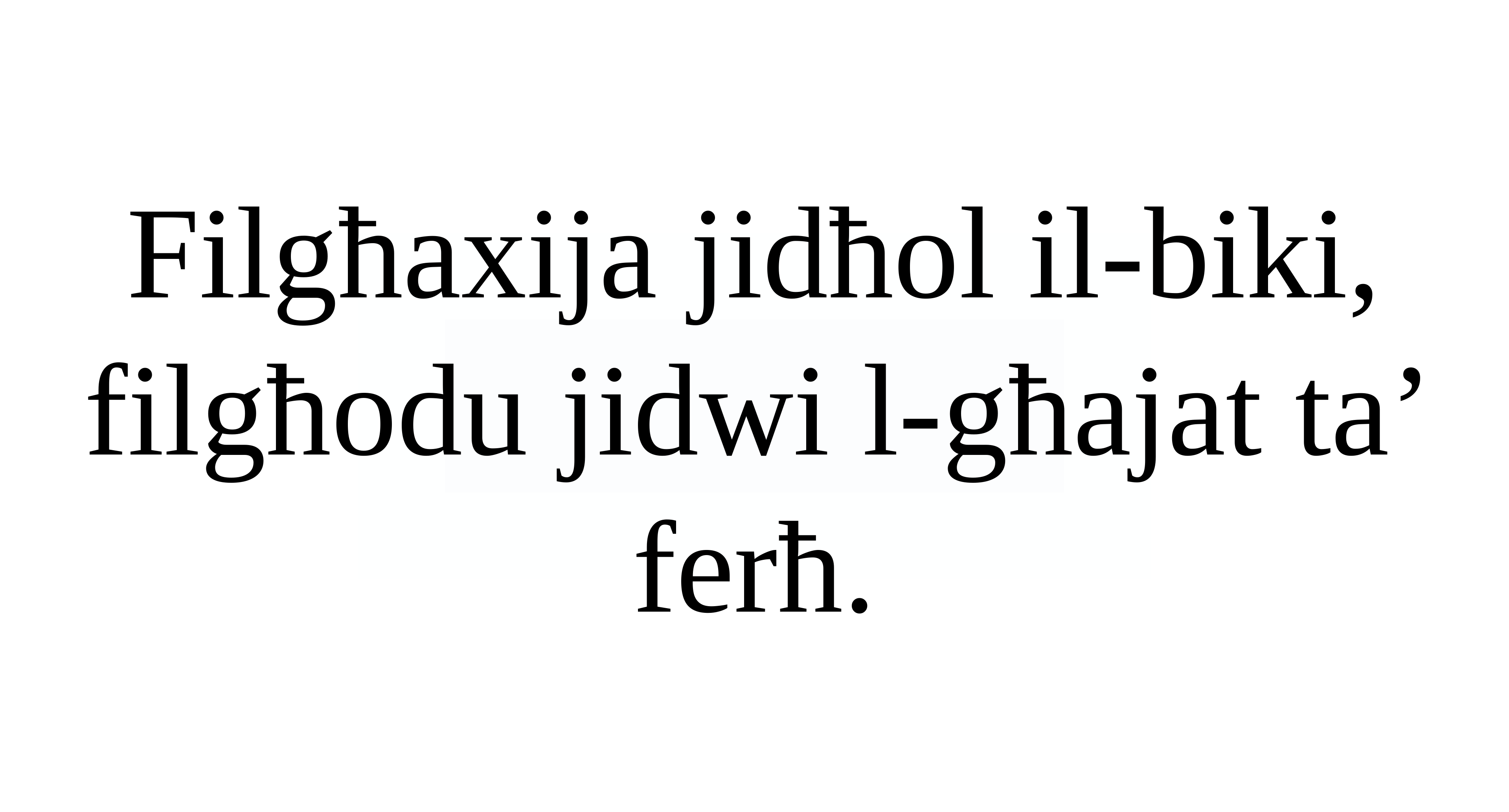

Filgħaxija jidħol il-biki,
filgħodu jidwi l-għajat ta’ ferħ.